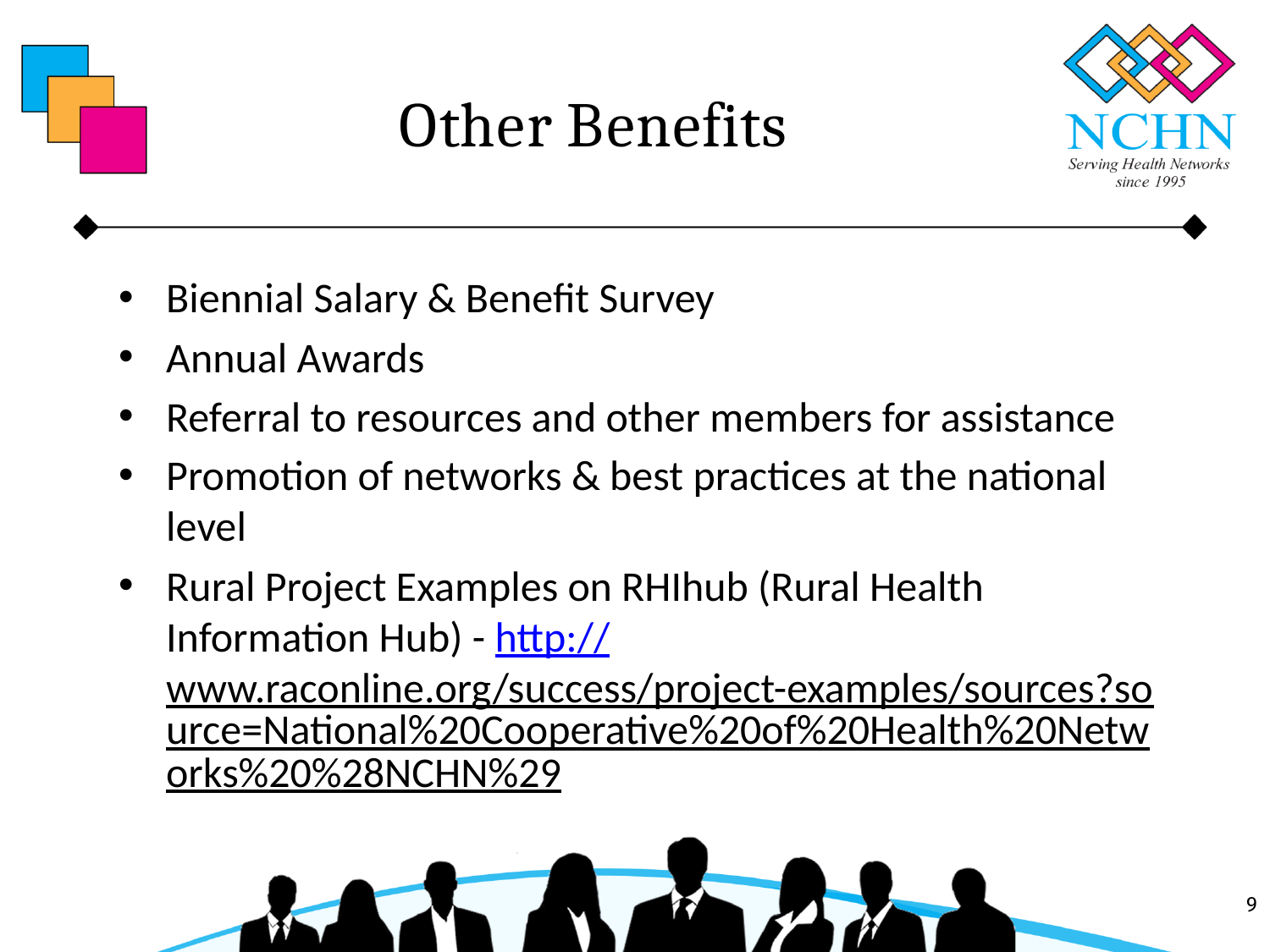

# Other Benefits
Biennial Salary & Benefit Survey
Annual Awards
Referral to resources and other members for assistance
Promotion of networks & best practices at the national level
Rural Project Examples on RHIhub (Rural Health Information Hub) - http://www.raconline.org/success/project-examples/sources?source=National%20Cooperative%20of%20Health%20Networks%20%28NCHN%29
9